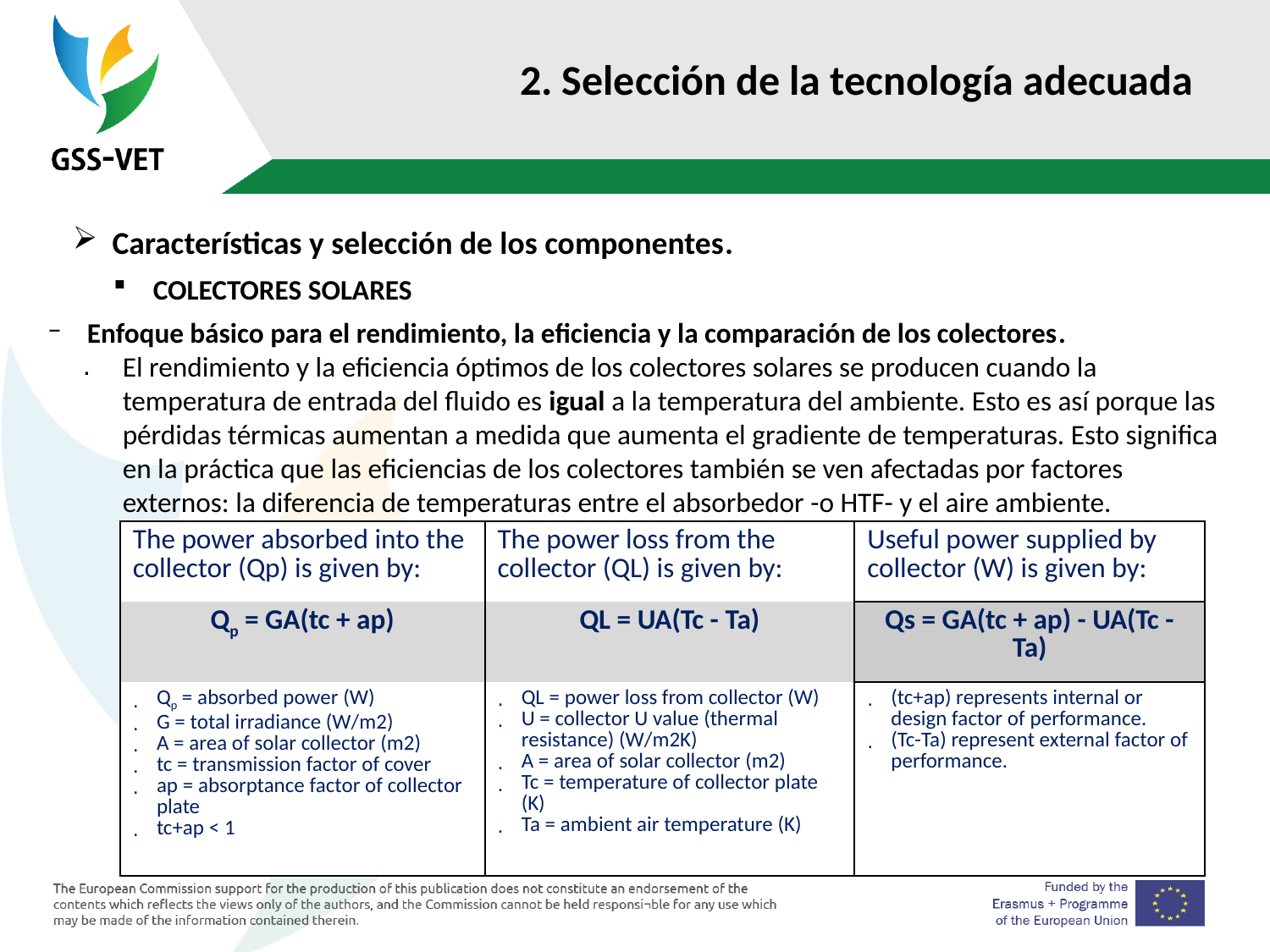

# 2. Selección de la tecnología adecuada
Características y selección de los componentes.
COLECTORES SOLARES
Enfoque básico para el rendimiento, la eficiencia y la comparación de los colectores.
El rendimiento y la eficiencia óptimos de los colectores solares se producen cuando la temperatura de entrada del fluido es igual a la temperatura del ambiente. Esto es así porque las pérdidas térmicas aumentan a medida que aumenta el gradiente de temperaturas. Esto significa en la práctica que las eficiencias de los colectores también se ven afectadas por factores externos: la diferencia de temperaturas entre el absorbedor -o HTF- y el aire ambiente.
| The power absorbed into the collector (Qp) is given by: | The power loss from the collector (QL) is given by: | Useful power supplied by collector (W) is given by: |
| --- | --- | --- |
| Qp = GA(tc + ap) | QL = UA(Tc - Ta) | Qs = GA(tc + ap) - UA(Tc - Ta) |
| Qp = absorbed power (W) G = total irradiance (W/m2) A = area of solar collector (m2) tc = transmission factor of cover ap = absorptance factor of collector plate tc+ap < 1 | QL = power loss from collector (W) U = collector U value (thermal resistance) (W/m2K) A = area of solar collector (m2) Tc = temperature of collector plate (K) Ta = ambient air temperature (K) | (tc+ap) represents internal or design factor of performance. (Tc-Ta) represent external factor of performance. |